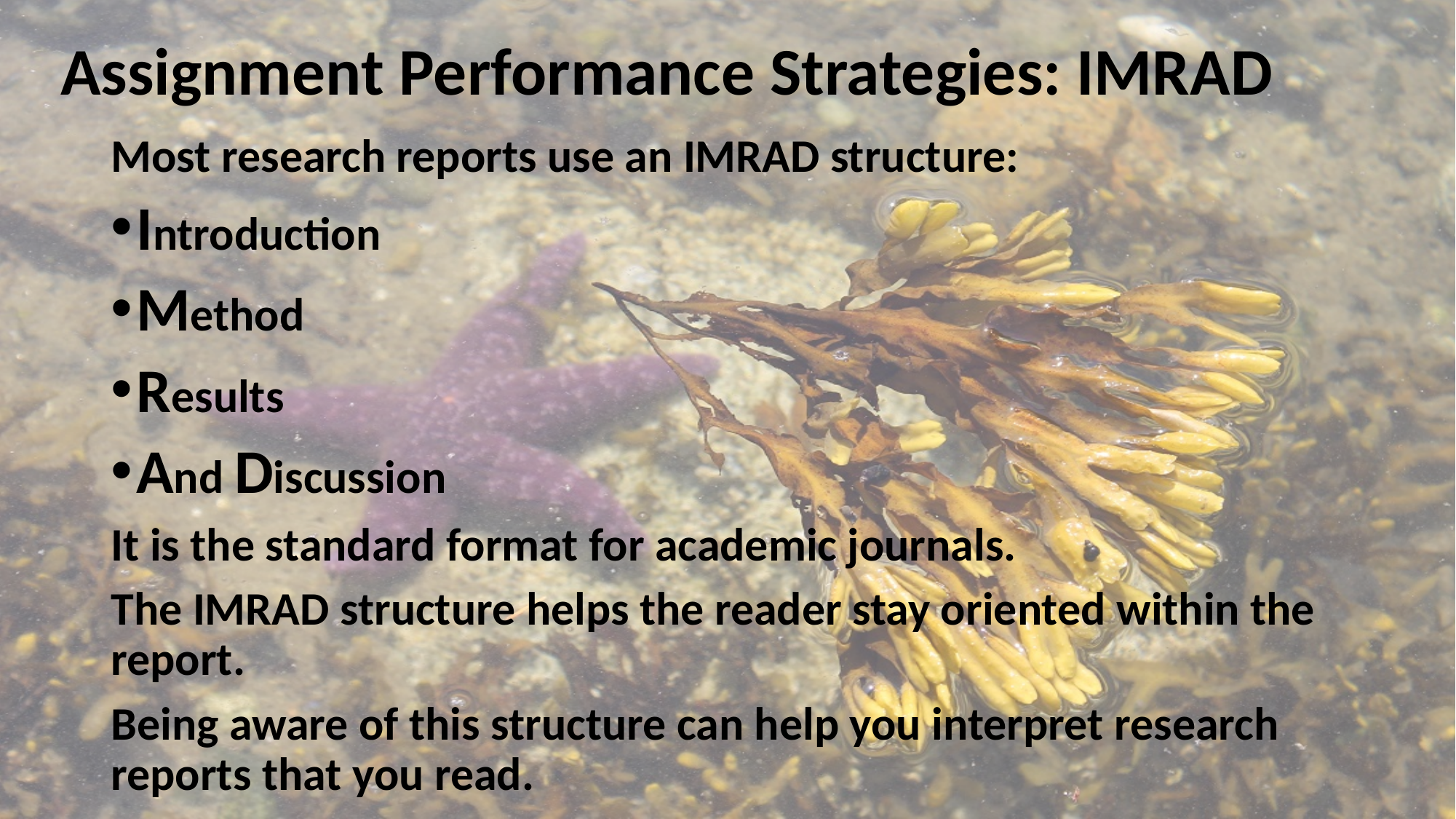

# Assignment Performance Strategies: IMRAD
Most research reports use an IMRAD structure:
Introduction
Method
Results
And Discussion
It is the standard format for academic journals.
The IMRAD structure helps the reader stay oriented within the report.
Being aware of this structure can help you interpret research reports that you read.